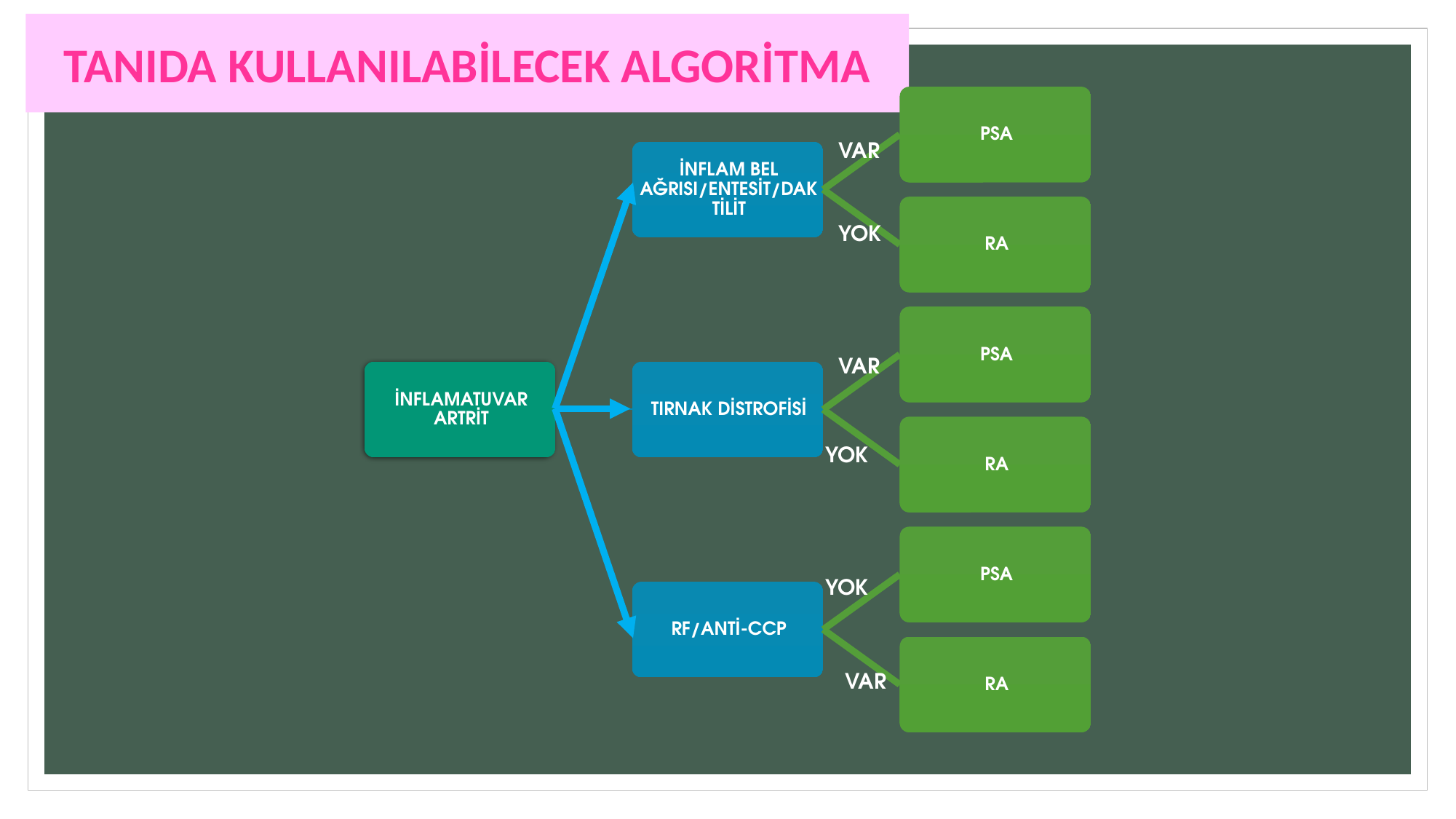

TANIDA KULLANILABİLECEK ALGORİTMA
İNFLAMATUVAR ARTRİT

İNFLAM BEL AĞRISI/ENTESİT/DAKTİLİT

PSA

RA

TIRNAK DİSTROFİSİ

PSA

RA

RF/ANTİ-CCP

PSA

RA
VAR
YOK
VAR
YOK
YOK
VAR